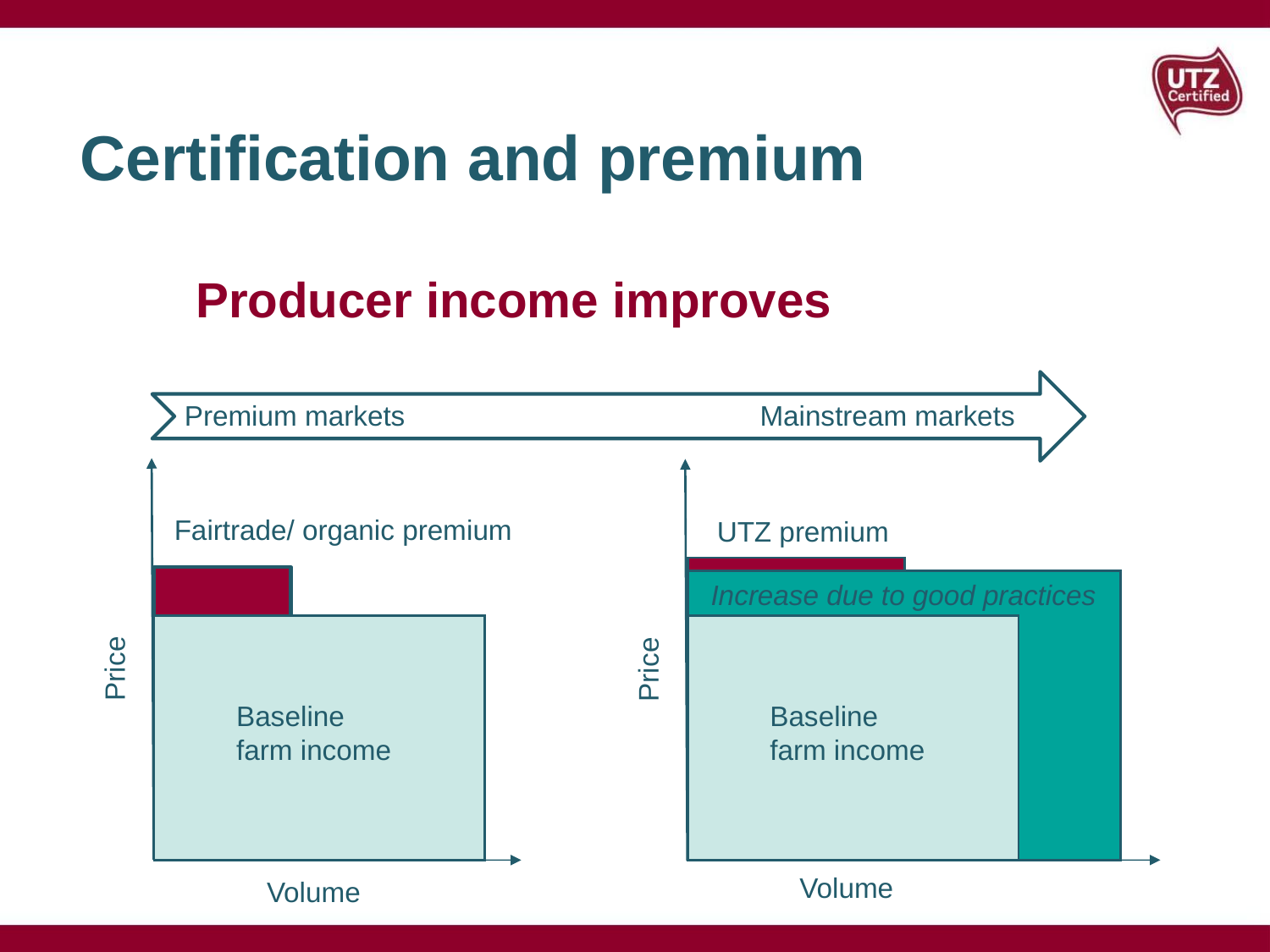

# Certification and premium
Producer income improves

Premium markets
Mainstream markets

Fairtrade/ organic premium
UTZ premium

Increase due to good practices

Price
Price
Baseline
farm income
Baseline
farm income
Volume
Volume